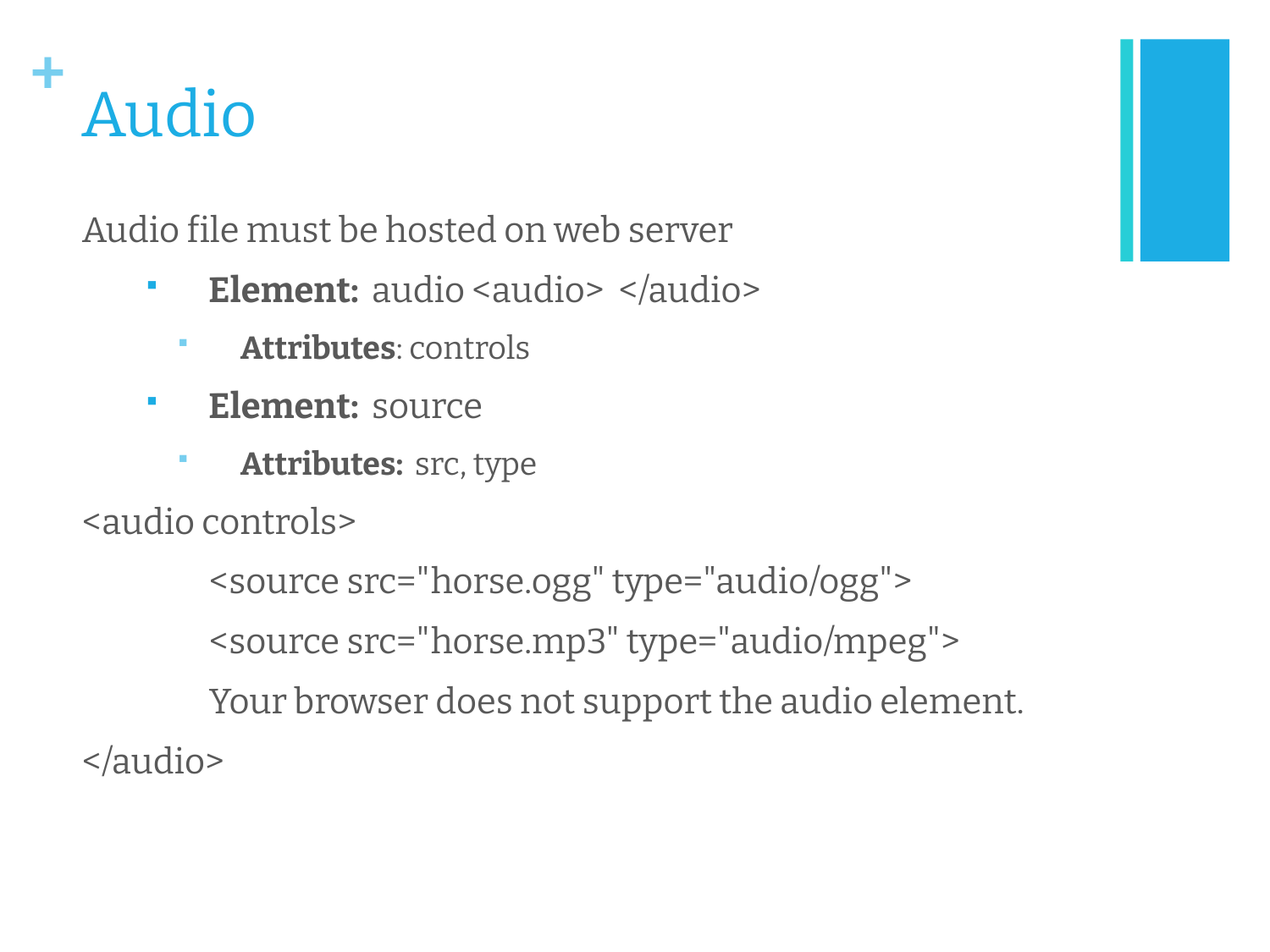

# Audio
Audio file must be hosted on web server
Element:  audio <audio>  </audio>
Attributes: controls
Element:  source
Attributes:  src, type
<audio controls>
	<source src="horse.ogg" type="audio/ogg">
	<source src="horse.mp3" type="audio/mpeg">
	Your browser does not support the audio element.
</audio>